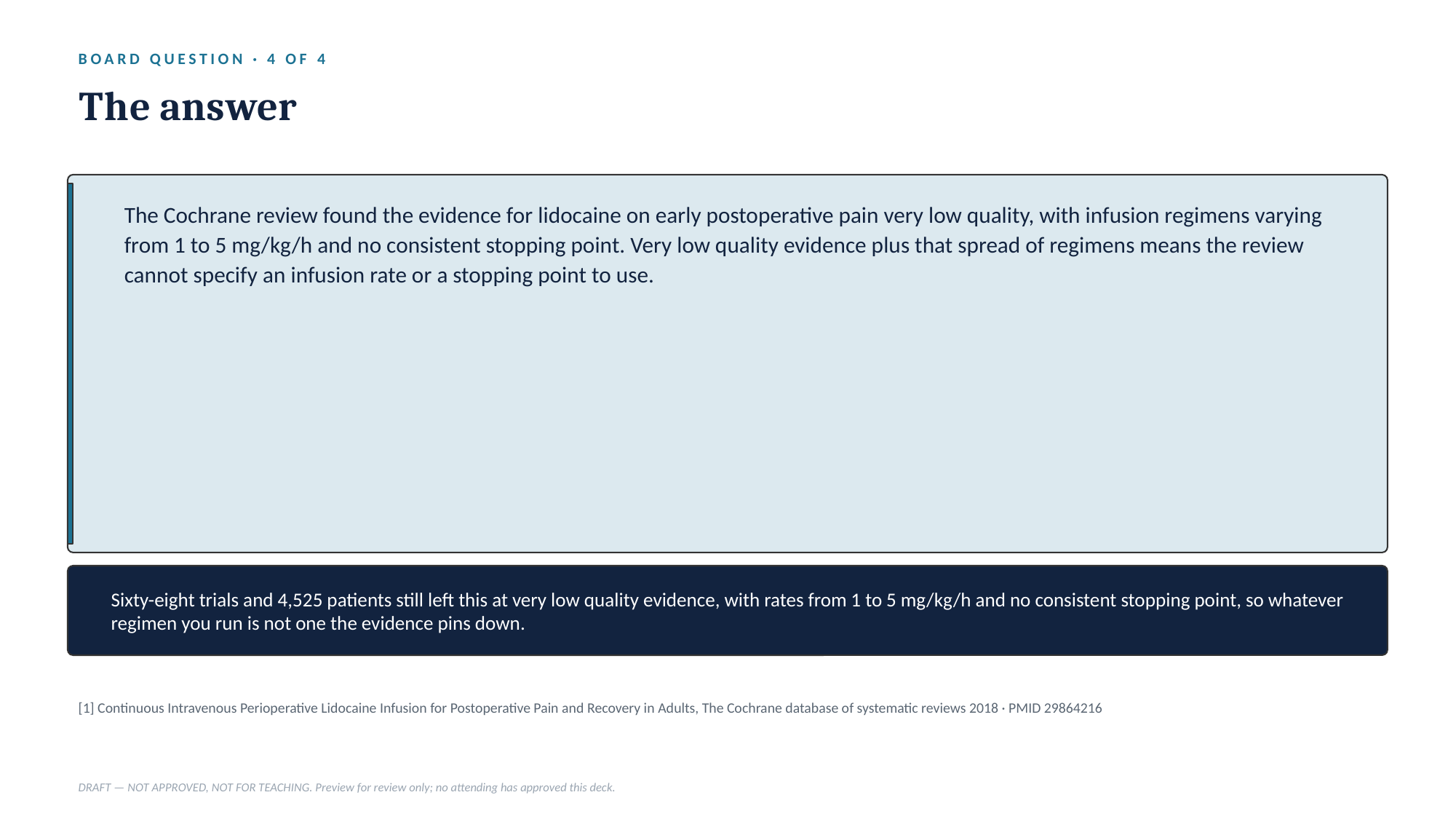

BOARD QUESTION · 4 OF 4
The answer

The Cochrane review found the evidence for lidocaine on early postoperative pain very low quality, with infusion regimens varying from 1 to 5 mg/kg/h and no consistent stopping point. Very low quality evidence plus that spread of regimens means the review cannot specify an infusion rate or a stopping point to use.

Sixty-eight trials and 4,525 patients still left this at very low quality evidence, with rates from 1 to 5 mg/kg/h and no consistent stopping point, so whatever regimen you run is not one the evidence pins down.
[1] Continuous Intravenous Perioperative Lidocaine Infusion for Postoperative Pain and Recovery in Adults, The Cochrane database of systematic reviews 2018 · PMID 29864216
DRAFT — NOT APPROVED, NOT FOR TEACHING. Preview for review only; no attending has approved this deck.